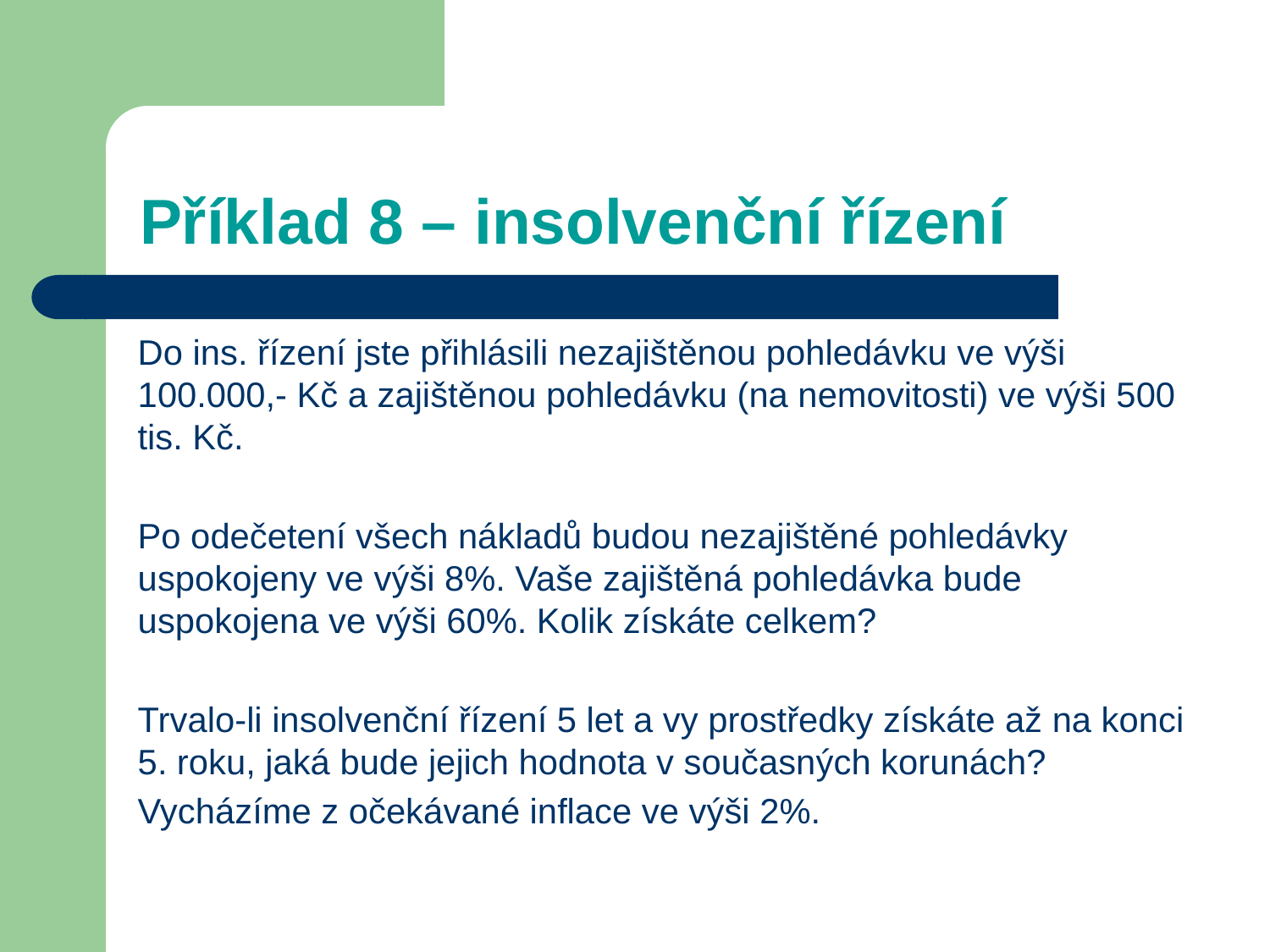

# Příklad 8 – insolvenční řízení

Do ins. řízení jste přihlásili nezajištěnou pohledávku ve výši 100.000,- Kč a zajištěnou pohledávku (na nemovitosti) ve výši 500 tis. Kč.

Po odečetení všech nákladů budou nezajištěné pohledávky uspokojeny ve výši 8%. Vaše zajištěná pohledávka bude uspokojena ve výši 60%. Kolik získáte celkem?

Trvalo-li insolvenční řízení 5 let a vy prostředky získáte až na konci 5. roku, jaká bude jejich hodnota v současných korunách?
Vycházíme z očekávané inflace ve výši 2%.